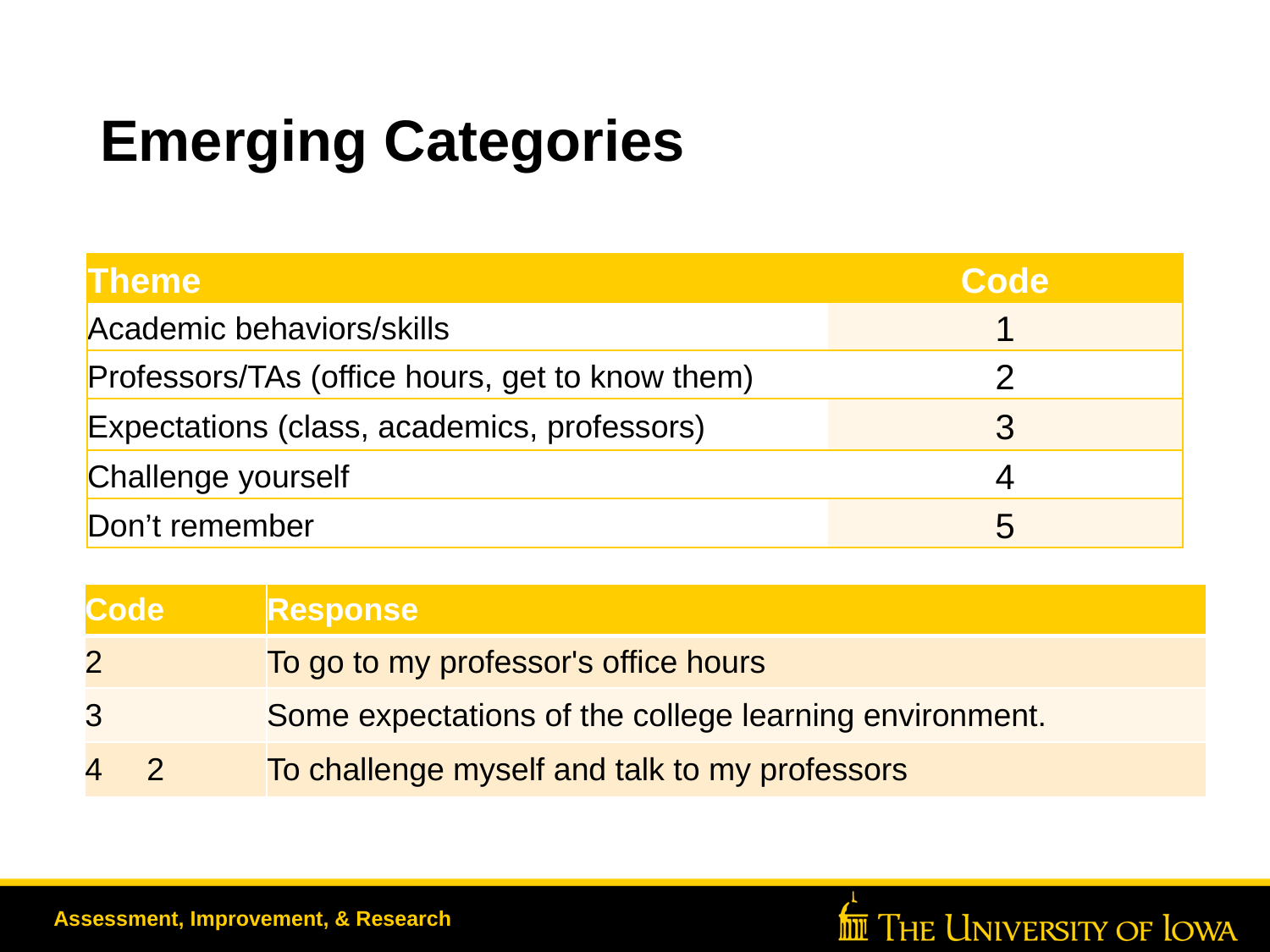

# Emerging Categories
| Theme | Code |
| --- | --- |
| Academic behaviors/skills | 1 |
| Professors/TAs (office hours, get to know them) | 2 |
| Expectations (class, academics, professors) | 3 |
| Challenge yourself | 4 |
| Don’t remember | 5 |
| Code | Response |
| --- | --- |
| 2 | To go to my professor's office hours |
| 3 | Some expectations of the college learning environment. |
| 4 2 | To challenge myself and talk to my professors |
Assessment, Improvement, & Research